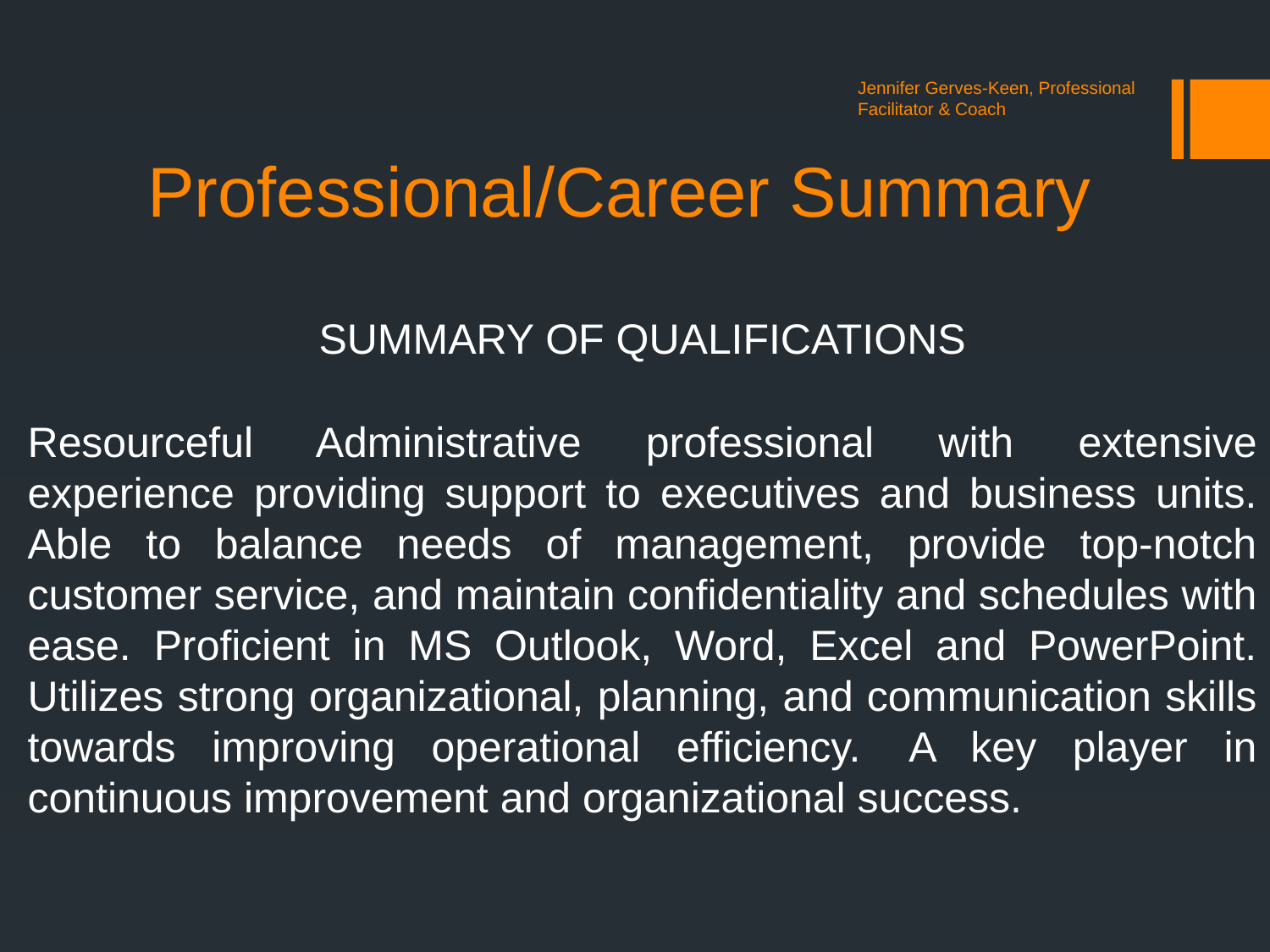

Jennifer Gerves-Keen, Professional Facilitator & Coach
# Professional/Career Summary

SUMMARY OF QUALIFICATIONS

Resourceful Administrative professional with extensive experience providing support to executives and business units. Able to balance needs of management, provide top-notch customer service, and maintain confidentiality and schedules with ease. Proficient in MS Outlook, Word, Excel and PowerPoint. Utilizes strong organizational, planning, and communication skills towards improving operational efficiency.  A key player in continuous improvement and organizational success.